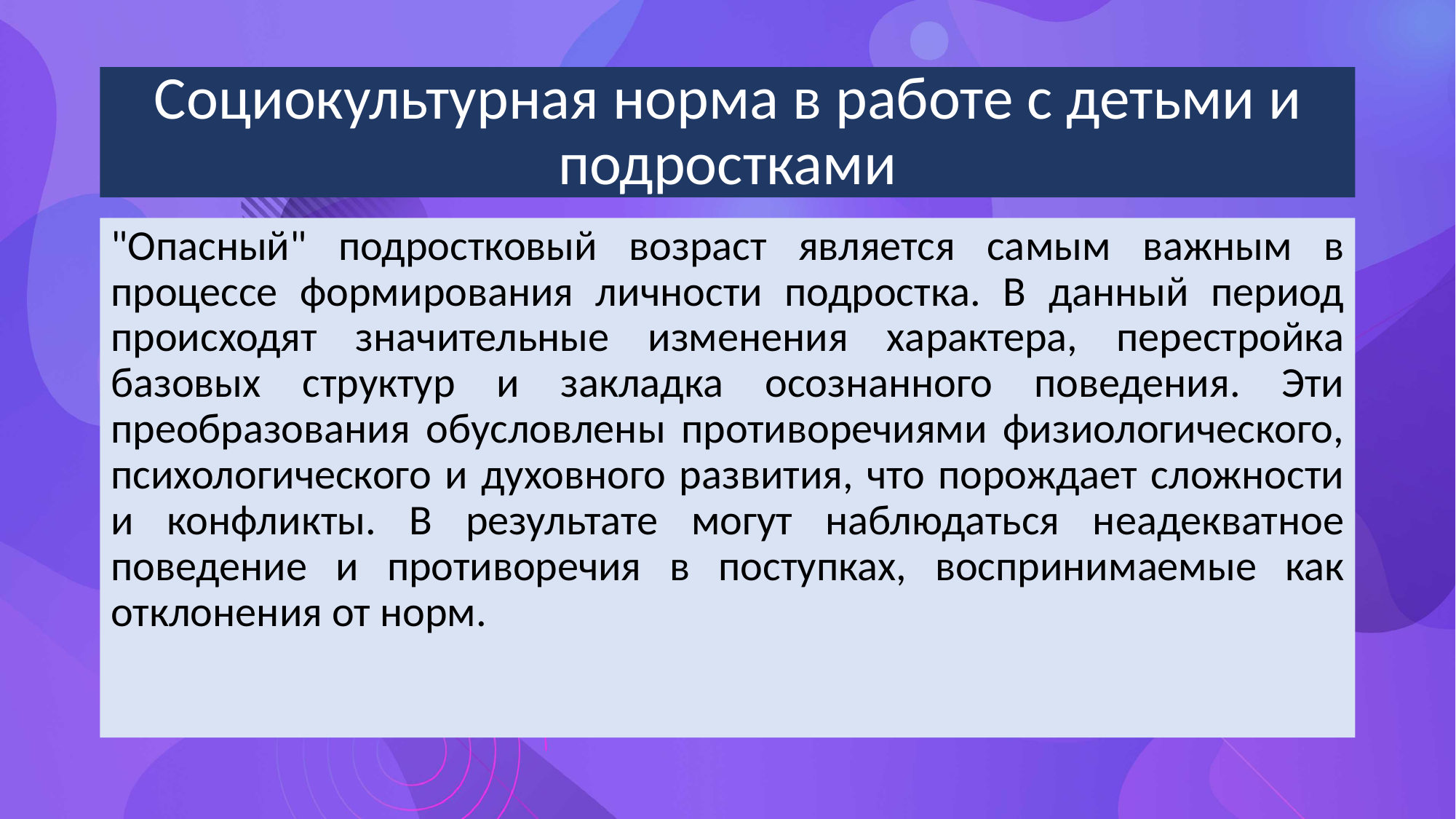

# Социокультурная норма в работе с детьми и подростками
"Опасный" подростковый возраст является самым важным в процессе формирования личности подростка. В данный период происходят значительные изменения характера, перестройка базовых структур и закладка осознанного поведения. Эти преобразования обусловлены противоречиями физиологического, психологического и духовного развития, что порождает сложности и конфликты. В результате могут наблюдаться неадекватное поведение и противоречия в поступках, воспринимаемые как отклонения от норм.